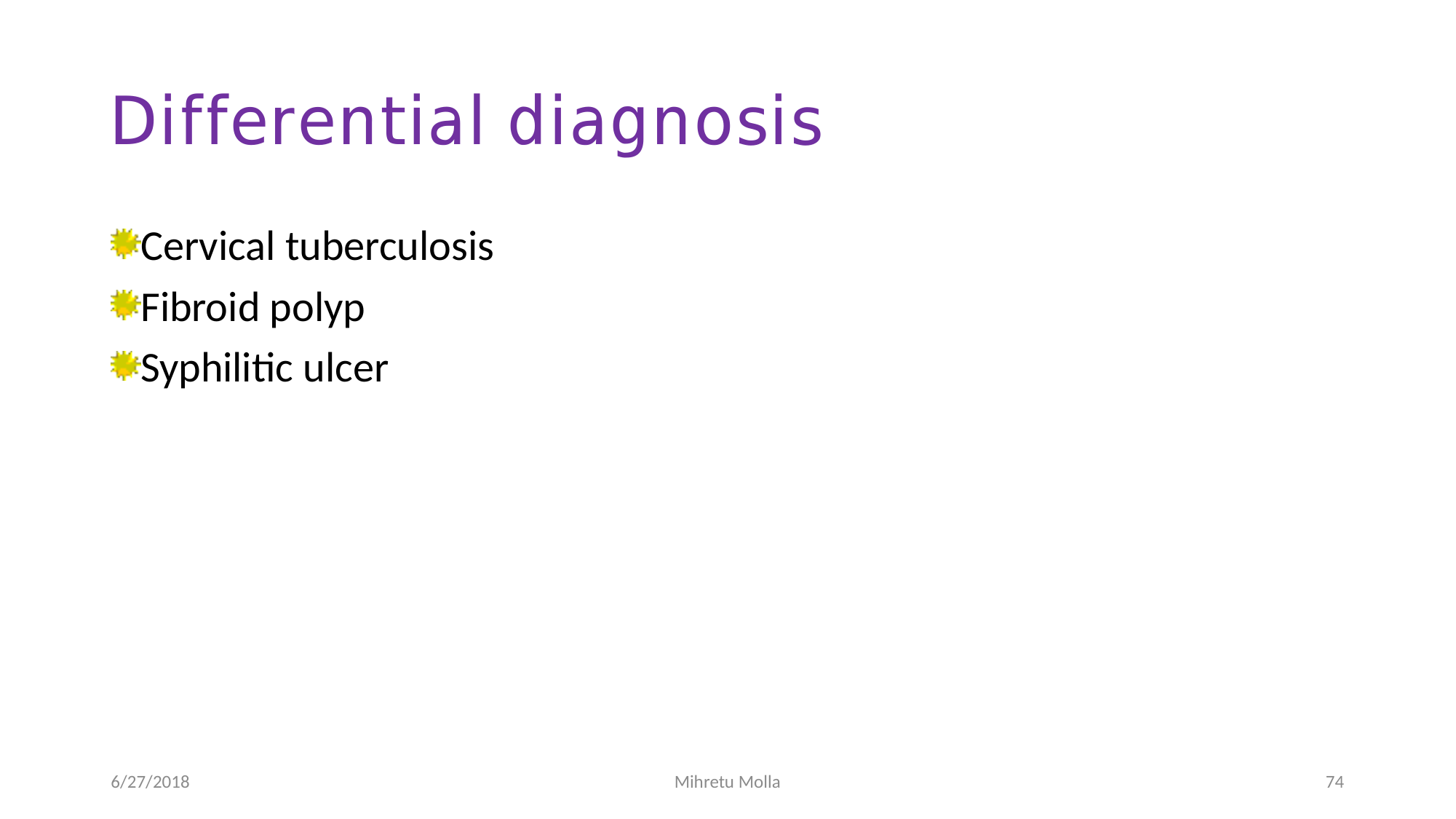

# Differential diagnosis
Cervical tuberculosis
Fibroid polyp
Syphilitic ulcer

6/27/2018
Mihretu Molla
74